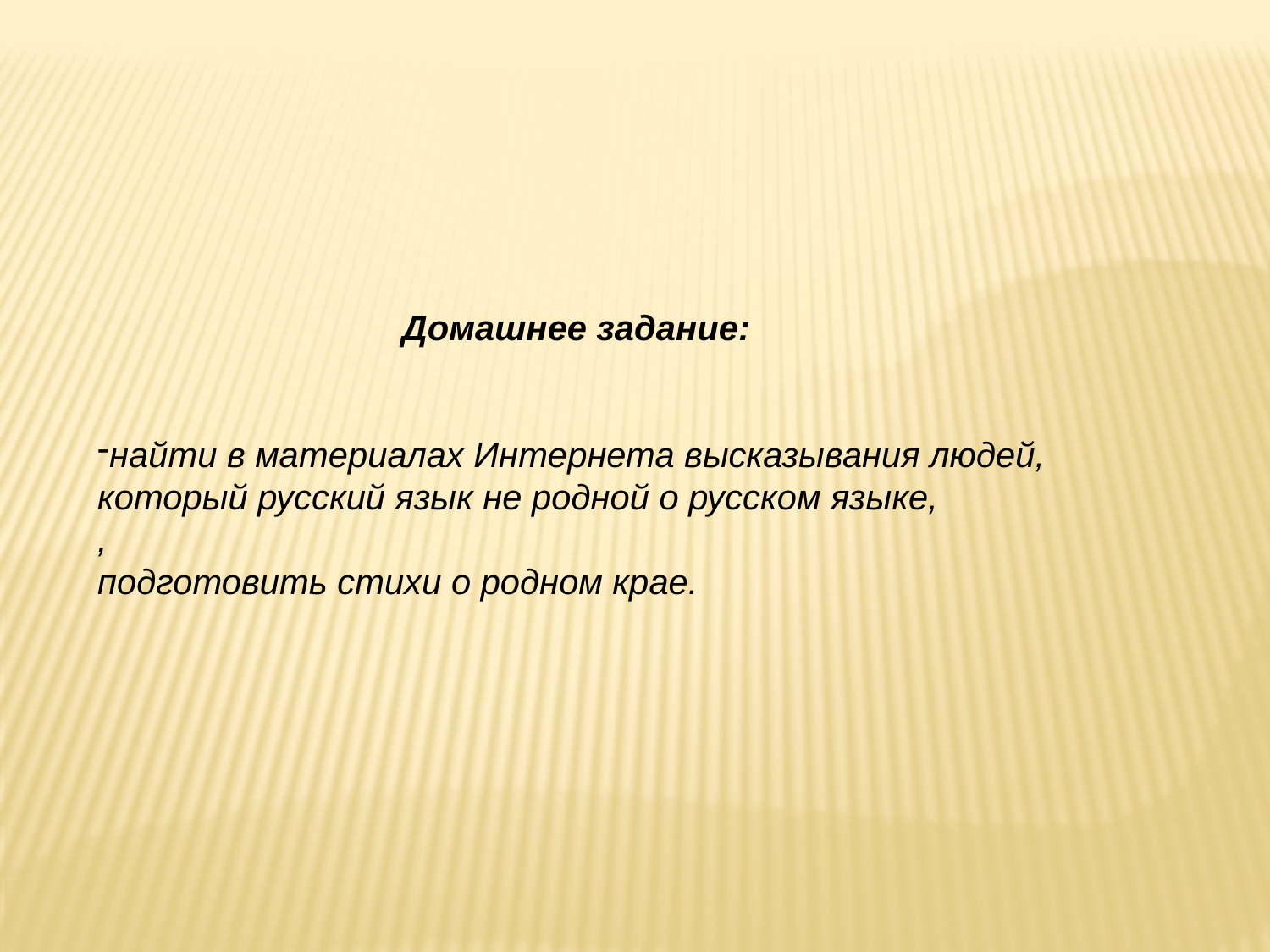

Домашнее задание:

найти в материалах Интернета высказывания людей, который русский язык не родной о русском языке,
,
подготовить стихи о родном крае.